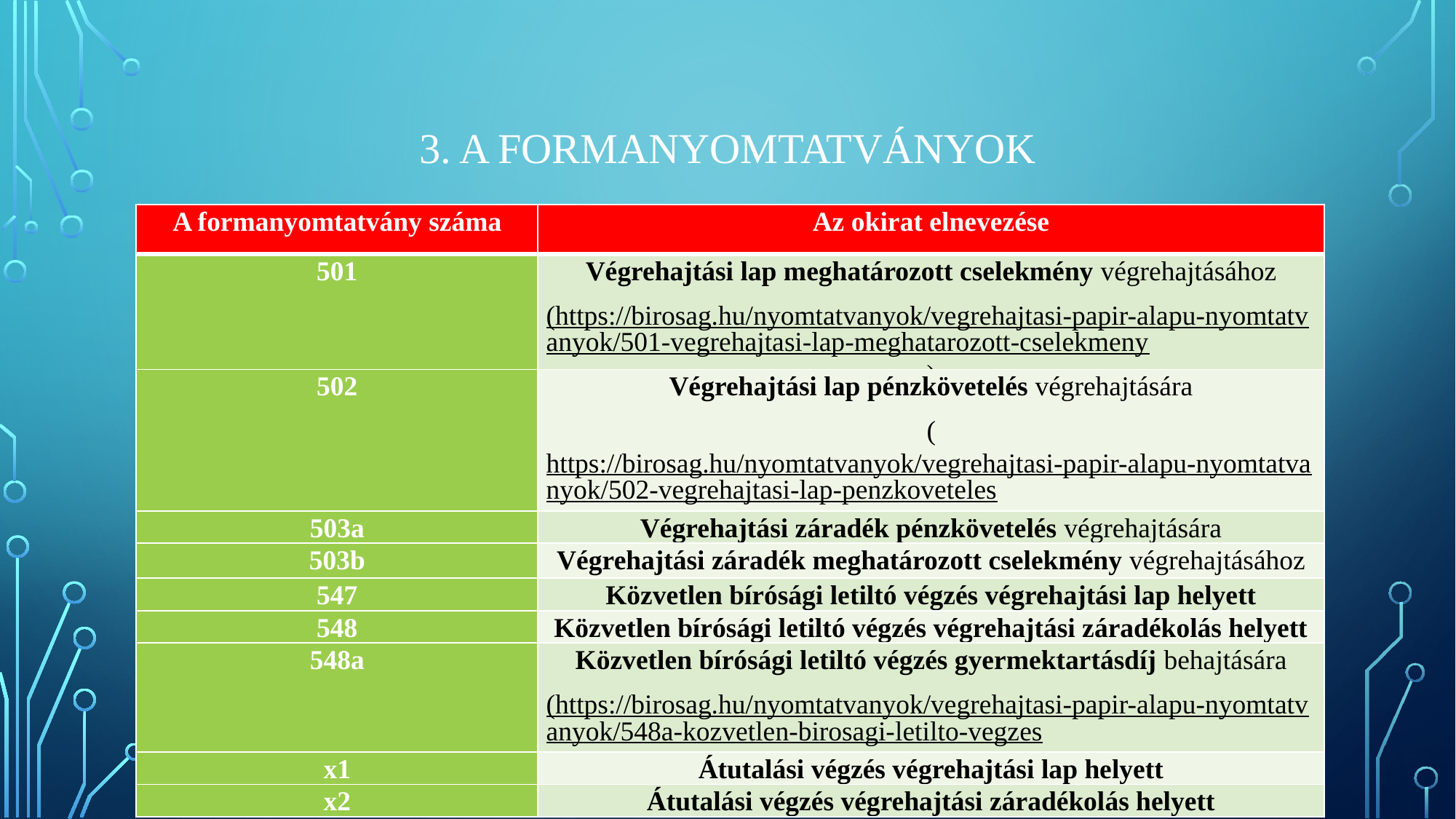

# 3. A FORMANYOMTATVÁNYOK
| A formanyomtatvány száma | Az okirat elnevezése |
| --- | --- |
| 501 | Végrehajtási lap meghatározott cselekmény végrehajtásához (https://birosag.hu/nyomtatvanyok/vegrehajtasi-papir-alapu-nyomtatvanyok/501-vegrehajtasi-lap-meghatarozott-cselekmeny) |
| 502 | Végrehajtási lap pénzkövetelés végrehajtására (https://birosag.hu/nyomtatvanyok/vegrehajtasi-papir-alapu-nyomtatvanyok/502-vegrehajtasi-lap-penzkoveteles) |
| 503a | Végrehajtási záradék pénzkövetelés végrehajtására |
| 503b | Végrehajtási záradék meghatározott cselekmény végrehajtásához |
| 547 | Közvetlen bírósági letiltó végzés végrehajtási lap helyett |
| 548 | Közvetlen bírósági letiltó végzés végrehajtási záradékolás helyett |
| 548a | Közvetlen bírósági letiltó végzés gyermektartásdíj behajtására (https://birosag.hu/nyomtatvanyok/vegrehajtasi-papir-alapu-nyomtatvanyok/548a-kozvetlen-birosagi-letilto-vegzes) |
| x1 | Átutalási végzés végrehajtási lap helyett |
| x2 | Átutalási végzés végrehajtási záradékolás helyett |